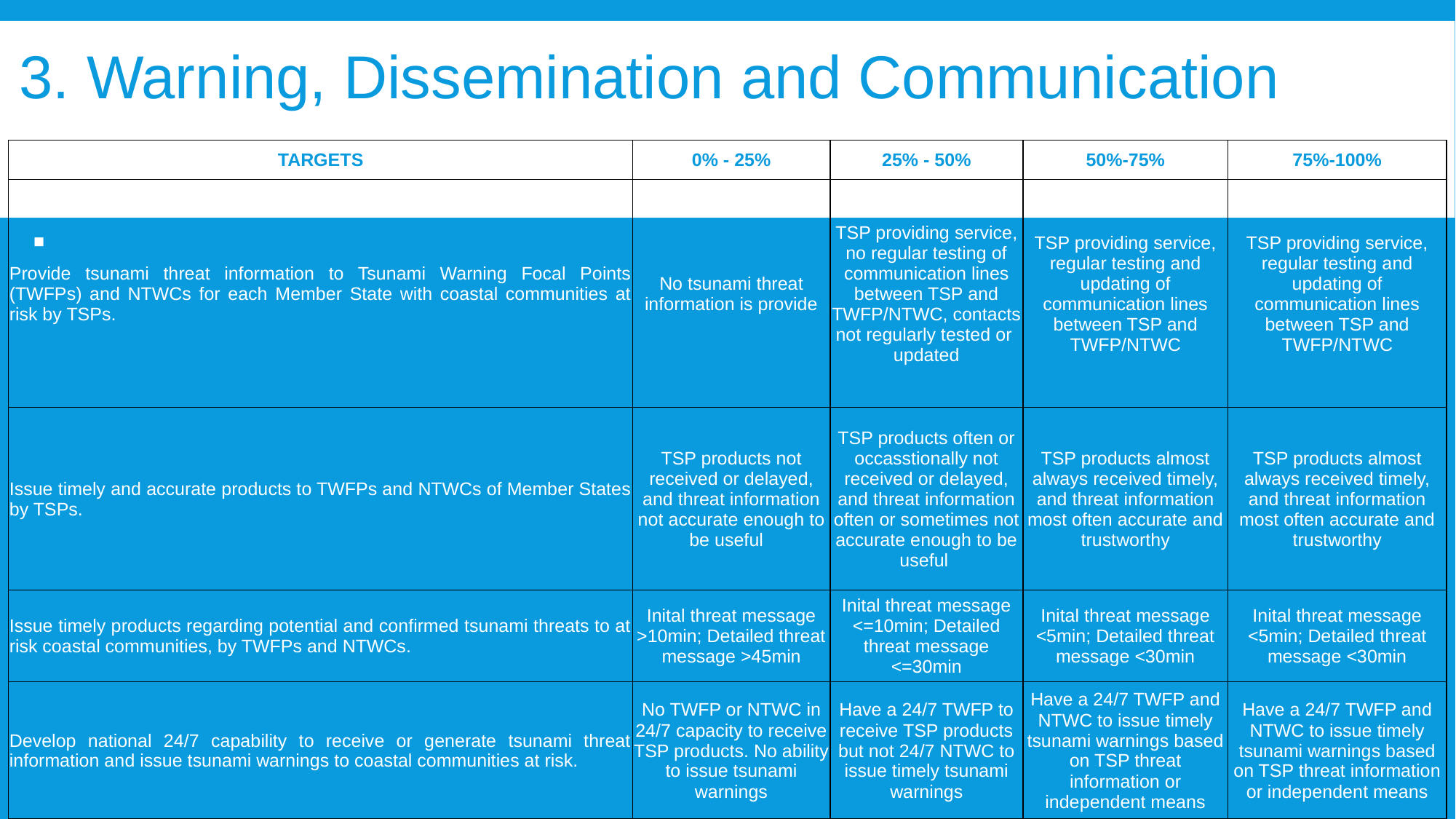

# 3. Warning, Dissemination and Communication
| TARGETS | 0% - 25% | 25% - 50% | 50%-75% | 75%-100% |
| --- | --- | --- | --- | --- |
| Provide tsunami threat information to Tsunami Warning Focal Points (TWFPs) and NTWCs for each Member State with coastal communities at risk by TSPs. | No tsunami threat information is provide | TSP providing service, no regular testing of communication lines between TSP and TWFP/NTWC, contacts not regularly tested or updated | TSP providing service, regular testing and updating of communication lines between TSP and TWFP/NTWC | TSP providing service, regular testing and updating of communication lines between TSP and TWFP/NTWC |
| Issue timely and accurate products to TWFPs and NTWCs of Member States by TSPs. | TSP products not received or delayed, and threat information not accurate enough to be useful | TSP products often or occasstionally not received or delayed, and threat information often or sometimes not accurate enough to be useful | TSP products almost always received timely, and threat information most often accurate and trustworthy | TSP products almost always received timely, and threat information most often accurate and trustworthy |
| Issue timely products regarding potential and confirmed tsunami threats to at risk coastal communities, by TWFPs and NTWCs. | Inital threat message >10min; Detailed threat message >45min | Inital threat message <=10min; Detailed threat message <=30min | Inital threat message <5min; Detailed threat message <30min | Inital threat message <5min; Detailed threat message <30min |
| Develop national 24/7 capability to receive or generate tsunami threat information and issue tsunami warnings to coastal communities at risk. | No TWFP or NTWC in 24/7 capacity to receive TSP products. No ability to issue tsunami warnings | Have a 24/7 TWFP to receive TSP products but not 24/7 NTWC to issue timely tsunami warnings | Have a 24/7 TWFP and NTWC to issue timely tsunami warnings based on TSP threat information or independent means | Have a 24/7 TWFP and NTWC to issue timely tsunami warnings based on TSP threat information or independent means |